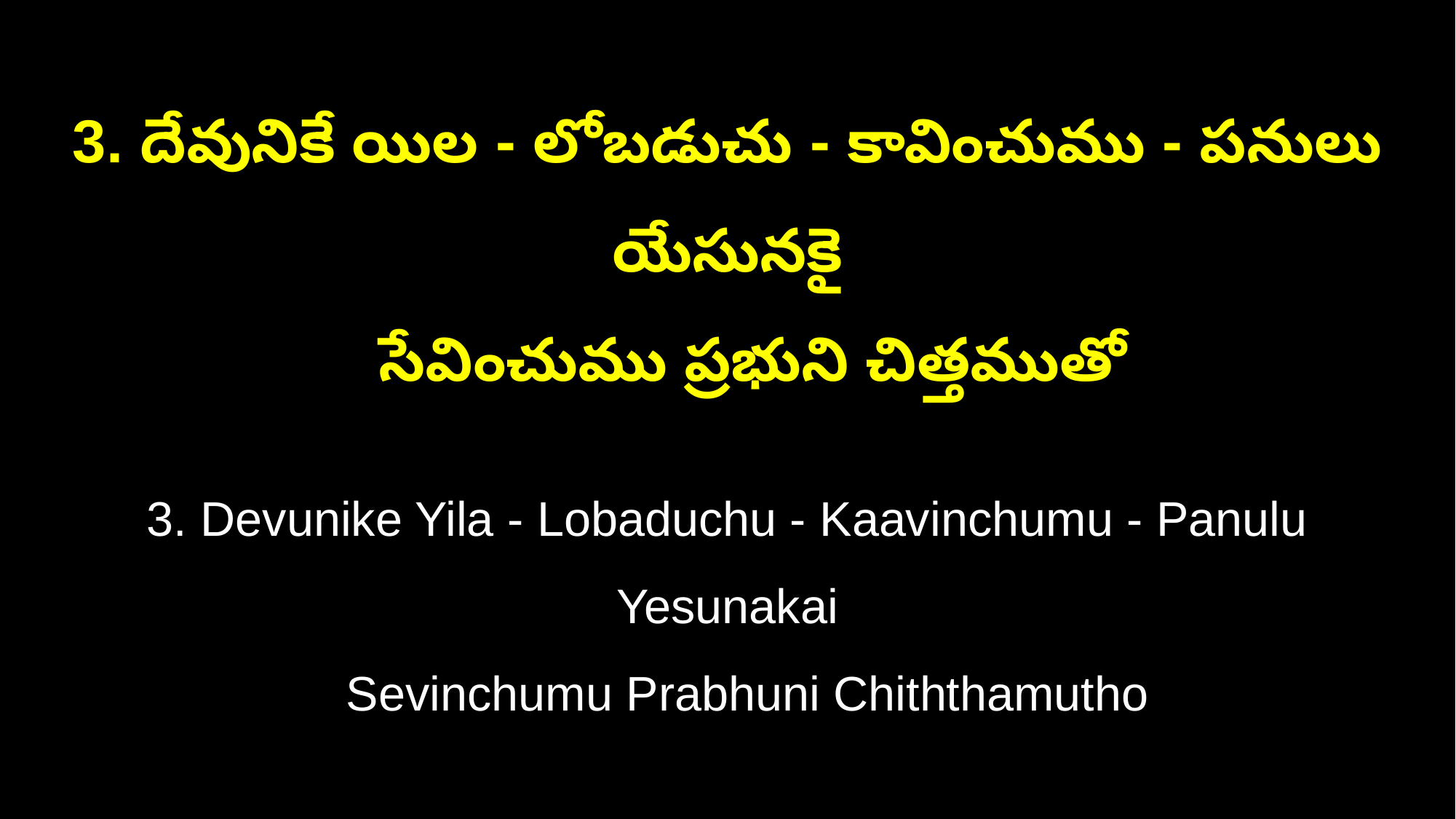

3. దేవునికే యిల - లోబడుచు - కావించుము - పనులు యేసునకై
   సేవించుము ప్రభుని చిత్తముతో
3. Devunike Yila - Lobaduchu - Kaavinchumu - Panulu Yesunakai
   Sevinchumu Prabhuni Chiththamutho